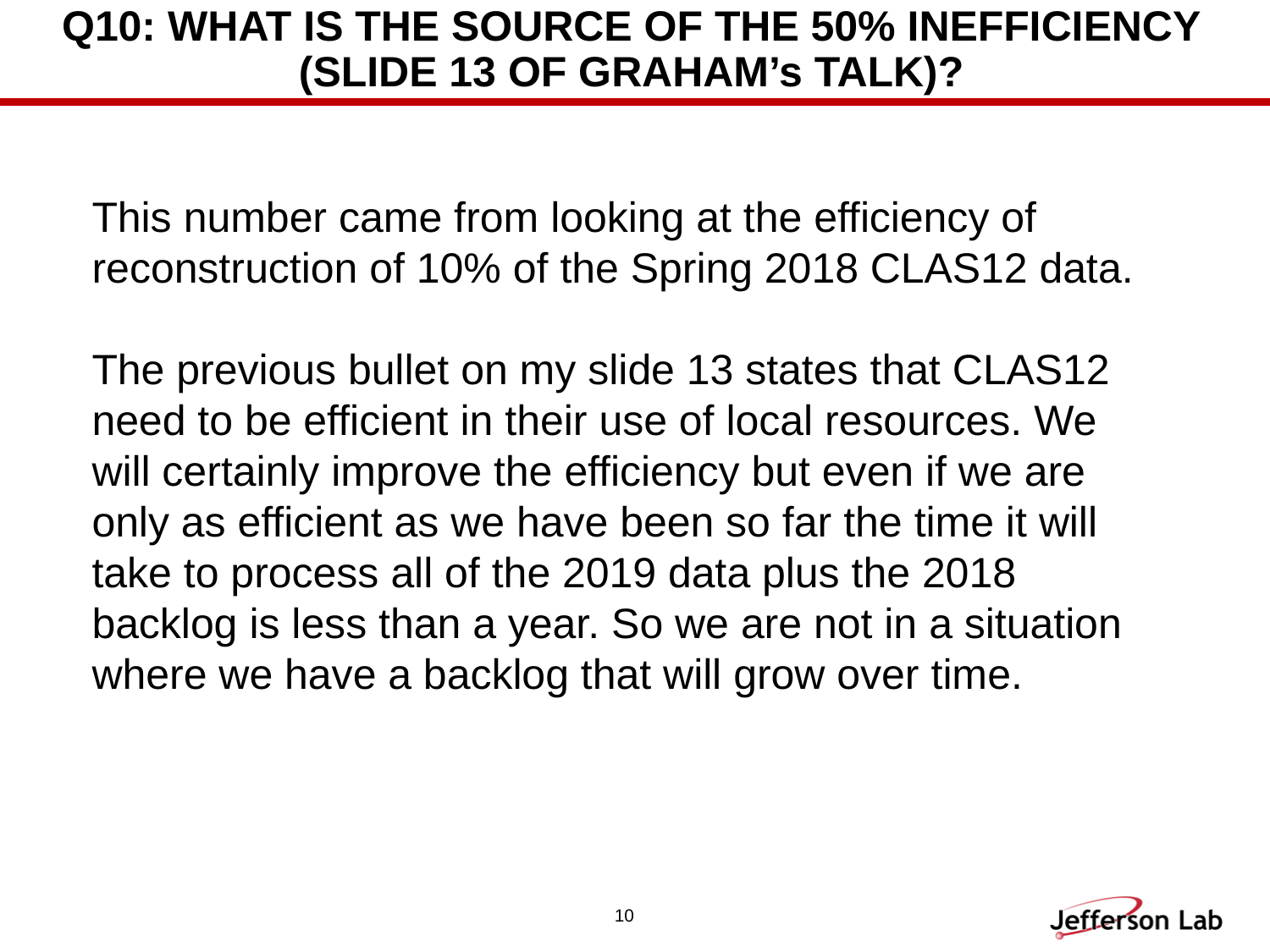

# Q10: WHAT IS THE SOURCE OF THE 50% INEFFICIENCY (SLIDE 13 OF GRAHAM’s TALK)?
This number came from looking at the efficiency of reconstruction of 10% of the Spring 2018 CLAS12 data.

The previous bullet on my slide 13 states that CLAS12 need to be efficient in their use of local resources. We will certainly improve the efficiency but even if we are only as efficient as we have been so far the time it will take to process all of the 2019 data plus the 2018 backlog is less than a year. So we are not in a situation where we have a backlog that will grow over time.
10